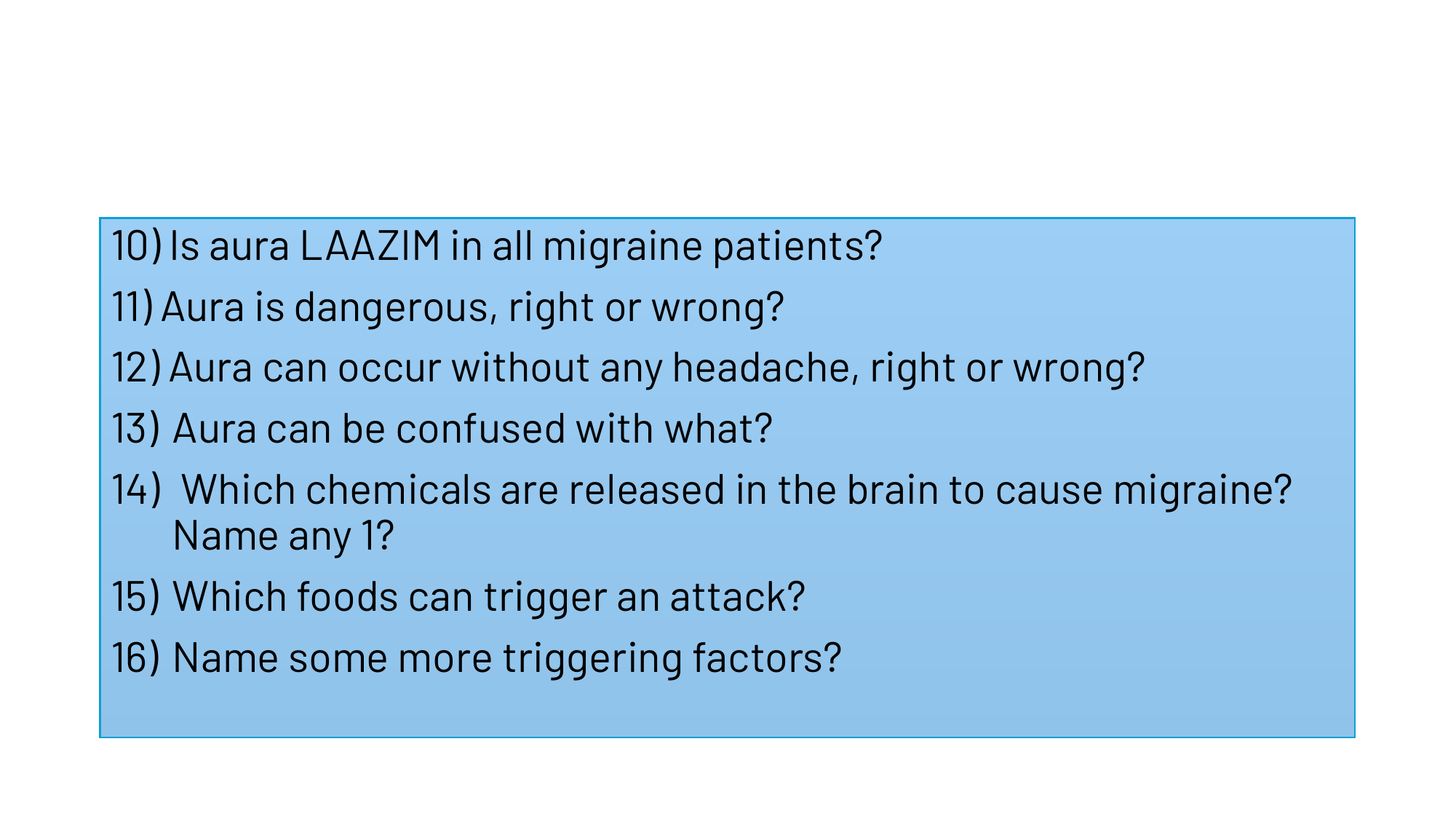

#
10) Is aura LAAZIM in all migraine patients?
11) Aura is dangerous, right or wrong?
12) Aura can occur without any headache, right or wrong?
Aura can be confused with what?
 Which chemicals are released in the brain to cause migraine? Name any 1?
Which foods can trigger an attack?
Name some more triggering factors?